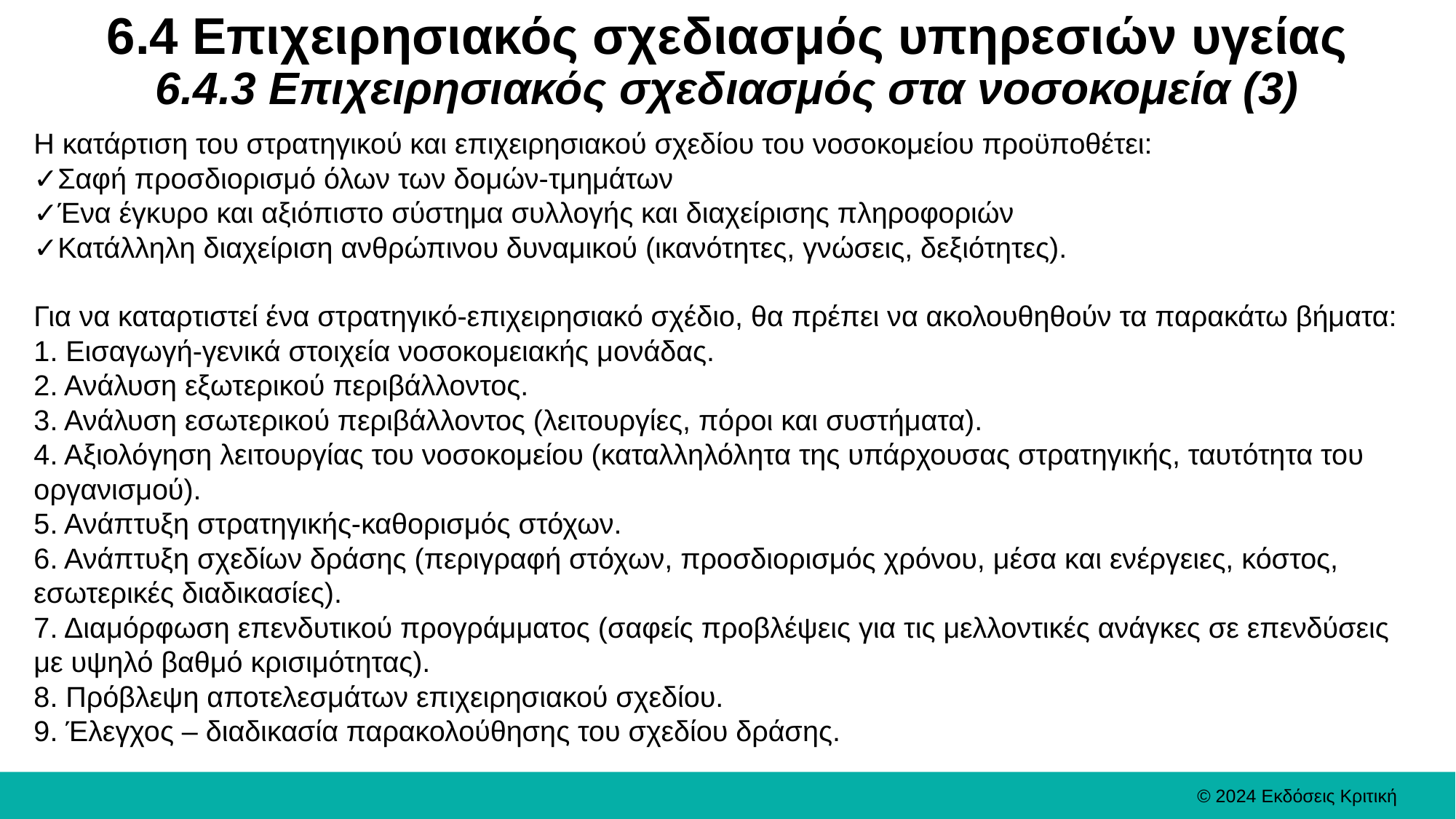

# 6.4 Επιχειρησιακός σχεδιασμός υπηρεσιών υγείας 6.4.3 Επιχειρησιακός σχεδιασμός στα νοσοκομεία (3)
Η κατάρτιση του στρατηγικού και επιχειρησιακού σχεδίου του νοσοκομείου προϋποθέτει:
✓Σαφή προσδιορισμό όλων των δομών-τμημάτων
✓Ένα έγκυρο και αξιόπιστο σύστημα συλλογής και διαχείρισης πληροφοριών
✓Κατάλληλη διαχείριση ανθρώπινου δυναμικού (ικανότητες, γνώσεις, δεξιότητες).

Για να καταρτιστεί ένα στρατηγικό-επιχειρησιακό σχέδιο, θα πρέπει να ακολουθηθούν τα παρακάτω βήματα:
1. Εισαγωγή-γενικά στοιχεία νοσοκομειακής μονάδας.
2. Ανάλυση εξωτερικού περιβάλλοντος.
3. Ανάλυση εσωτερικού περιβάλλοντος (λειτουργίες, πόροι και συστήματα).
4. Αξιολόγηση λειτουργίας του νοσοκομείου (καταλληλόλητα της υπάρχουσας στρατηγικής, ταυτότητα του οργανισμού).
5. Ανάπτυξη στρατηγικής-καθορισμός στόχων.
6. Ανάπτυξη σχεδίων δράσης (περιγραφή στόχων, προσδιορισμός χρόνου, μέσα και ενέργειες, κόστος, εσωτερικές διαδικασίες).
7. Διαμόρφωση επενδυτικού προγράμματος (σαφείς προβλέψεις για τις μελλοντικές ανάγκες σε επενδύσεις με υψηλό βαθμό κρισιμότητας).
8. Πρόβλεψη αποτελεσμάτων επιχειρησιακού σχεδίου.
9. Έλεγχος – διαδικασία παρακολούθησης του σχεδίου δράσης.

© 2024 Εκδόσεις Κριτική